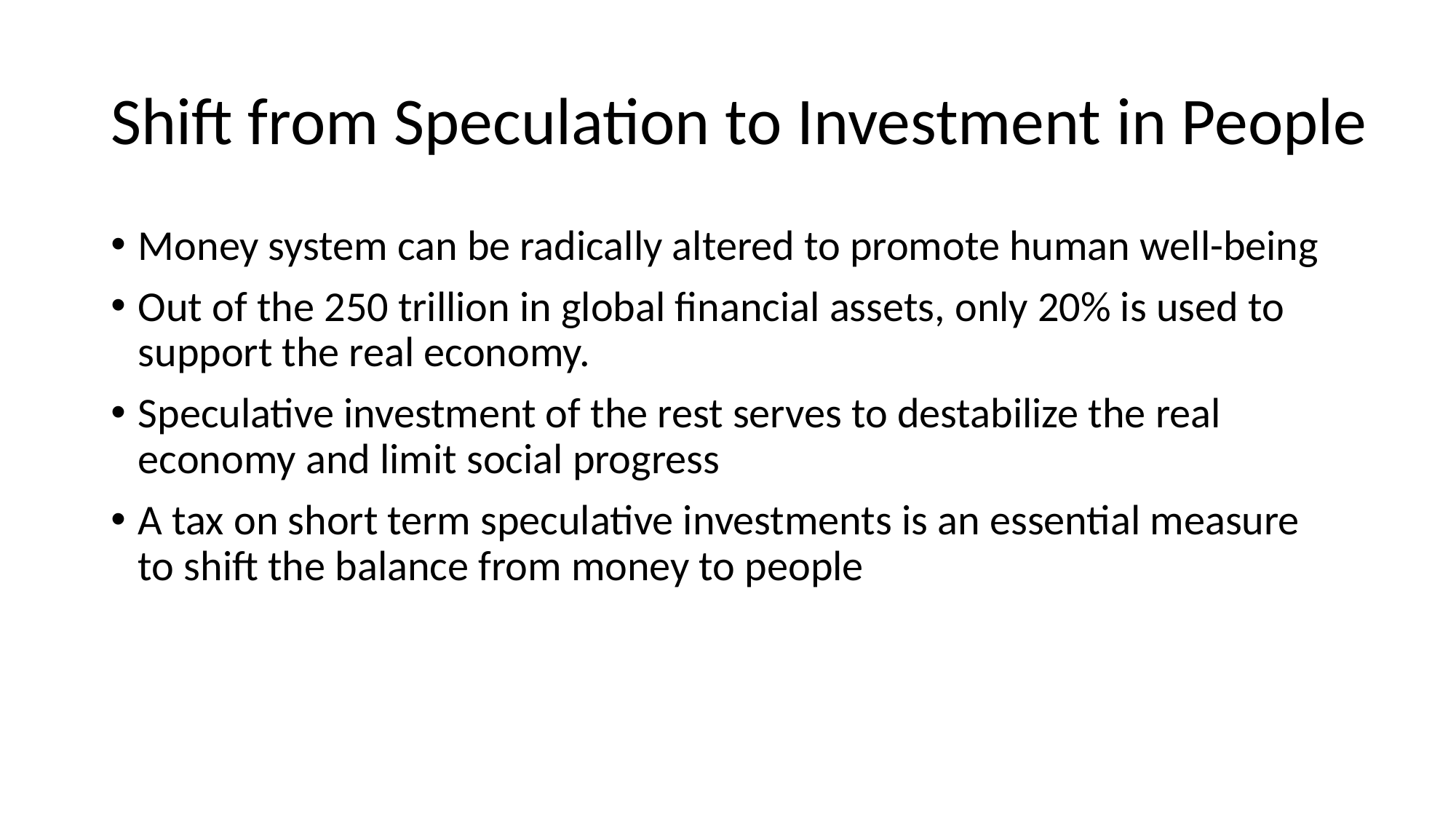

# Shift from Speculation to Investment in People
Money system can be radically altered to promote human well-being
Out of the 250 trillion in global financial assets, only 20% is used to support the real economy.
Speculative investment of the rest serves to destabilize the real economy and limit social progress
A tax on short term speculative investments is an essential measure to shift the balance from money to people